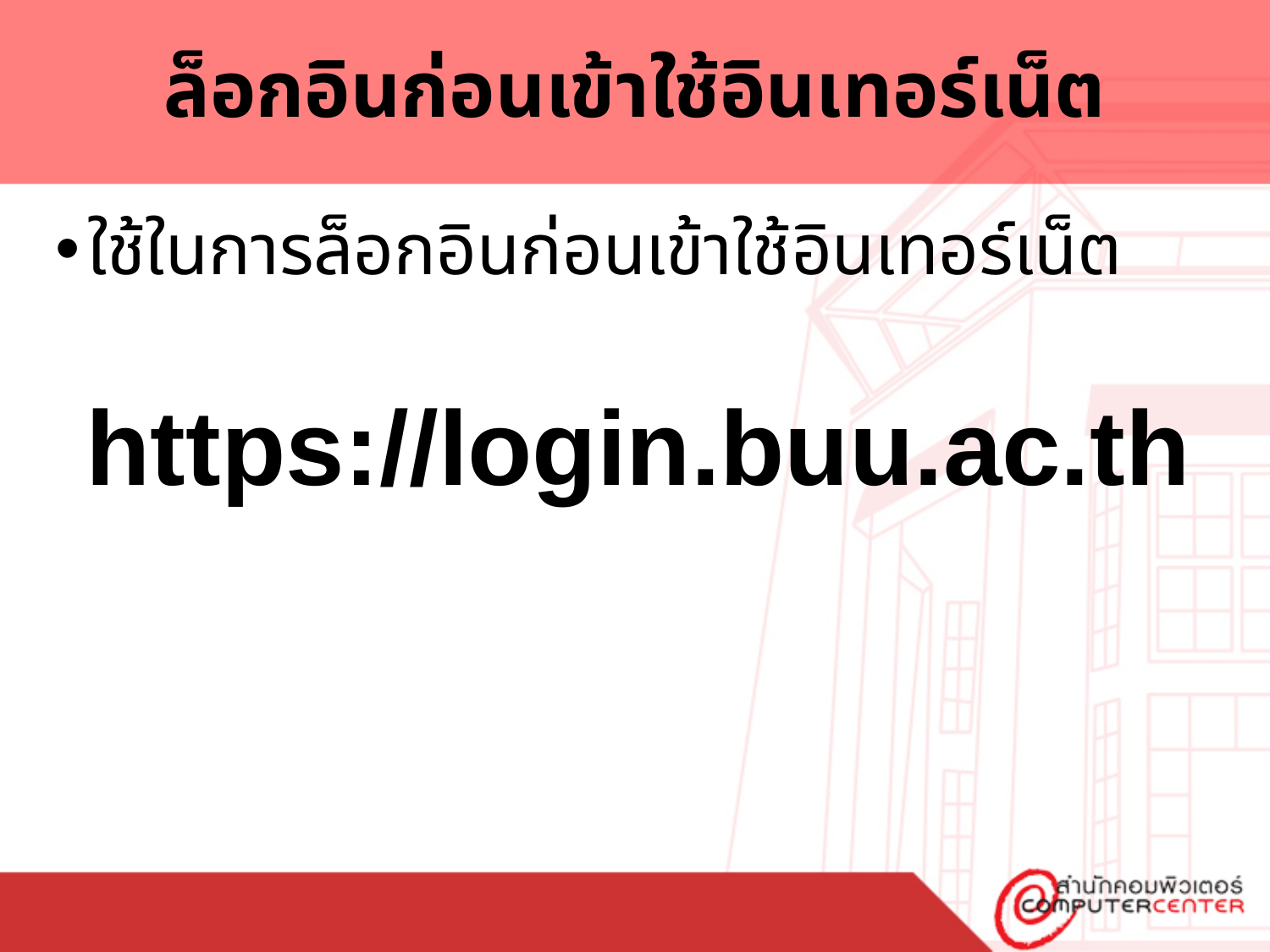

# ล็อกอินก่อนเข้าใช้อินเทอร์เน็ต
ใช้ในการล็อกอินก่อนเข้าใช้อินเทอร์เน็ต

https://login.buu.ac.th